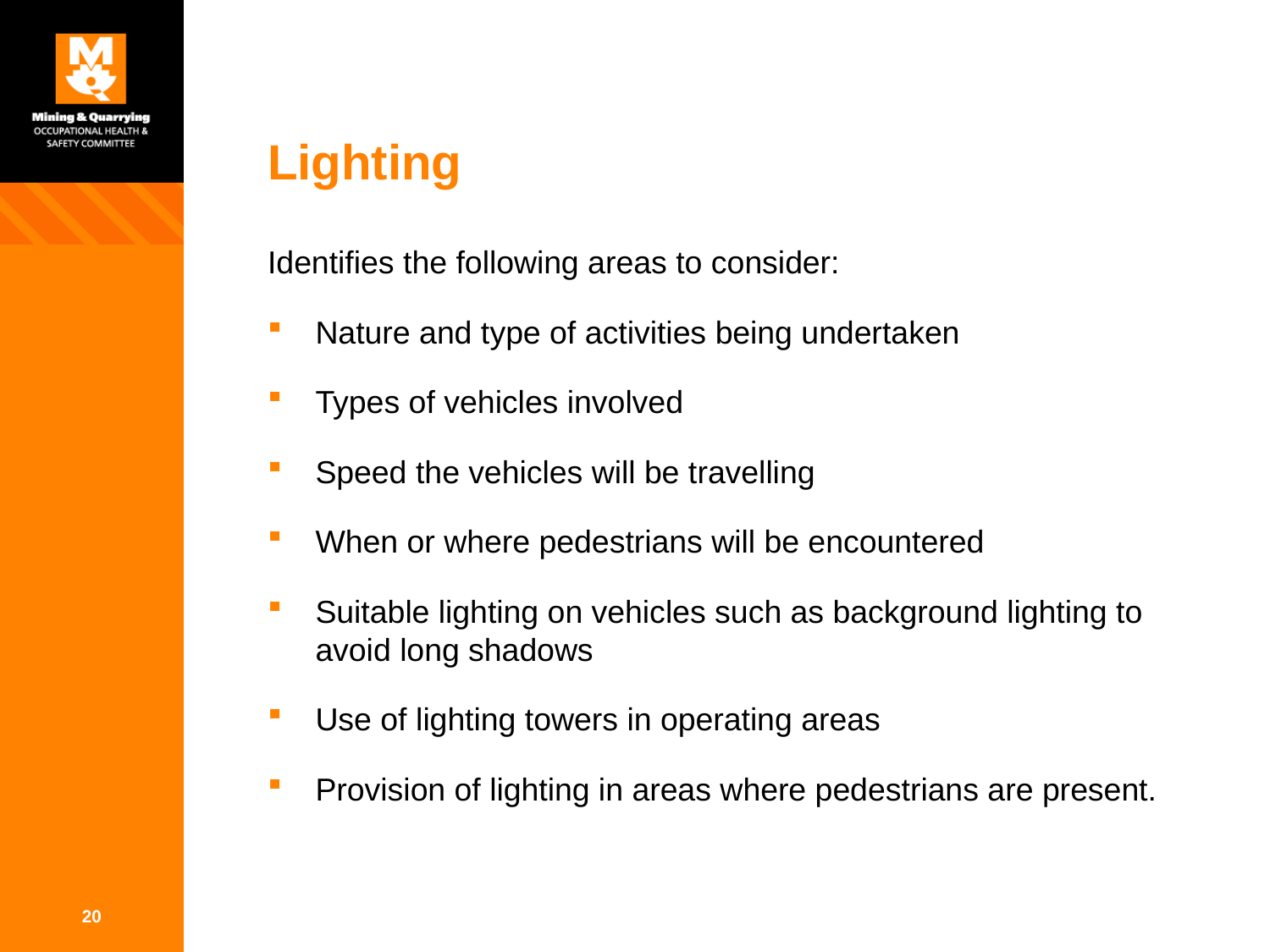

# Lighting
Identifies the following areas to consider:
Nature and type of activities being undertaken
Types of vehicles involved
Speed the vehicles will be travelling
When or where pedestrians will be encountered
Suitable lighting on vehicles such as background lighting to avoid long shadows
Use of lighting towers in operating areas
Provision of lighting in areas where pedestrians are present.
20